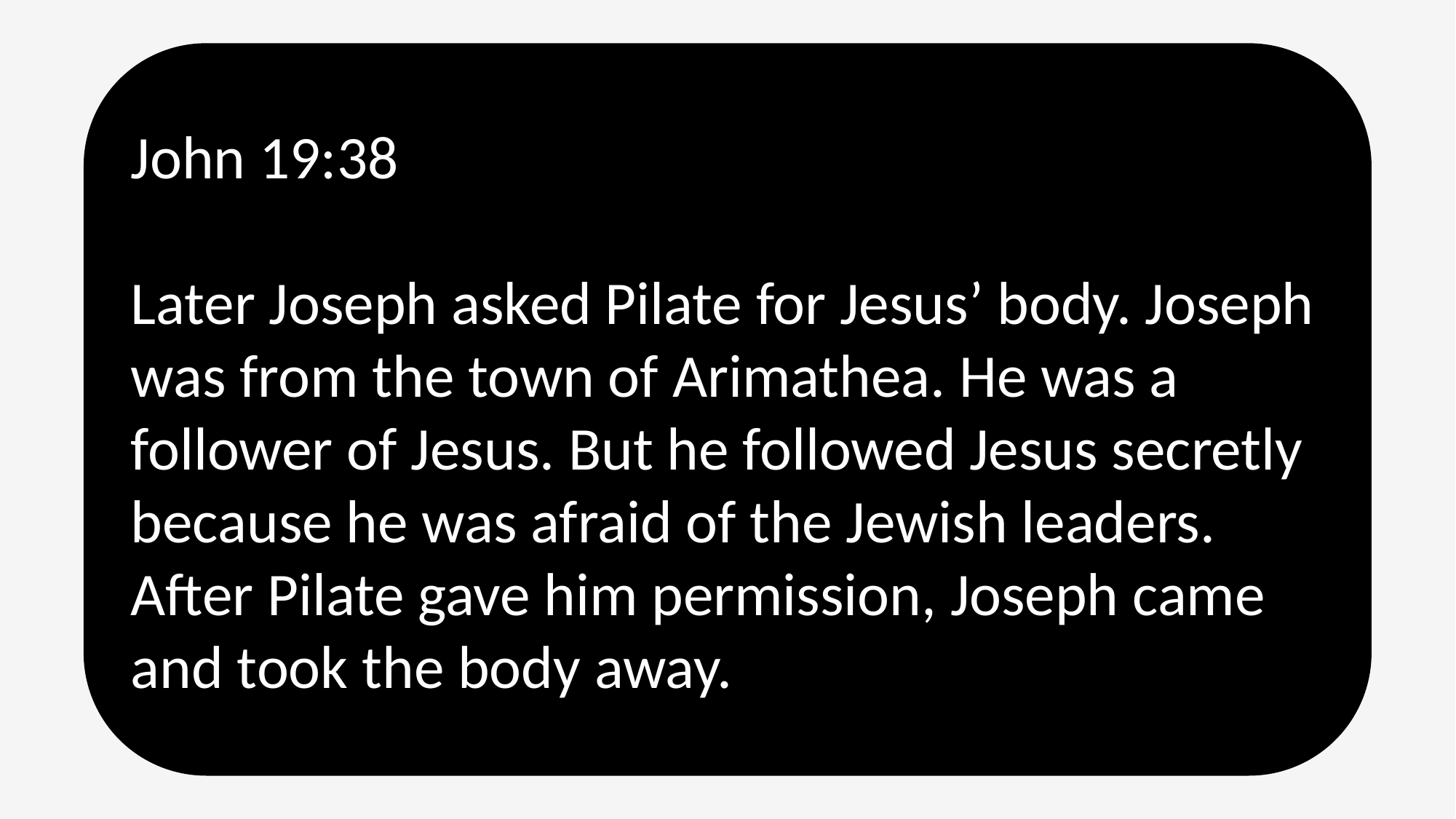

John 19:38

Later Joseph asked Pilate for Jesus’ body. Joseph was from the town of Arimathea. He was a follower of Jesus. But he followed Jesus secretly because he was afraid of the Jewish leaders. After Pilate gave him permission, Joseph came and took the body away.